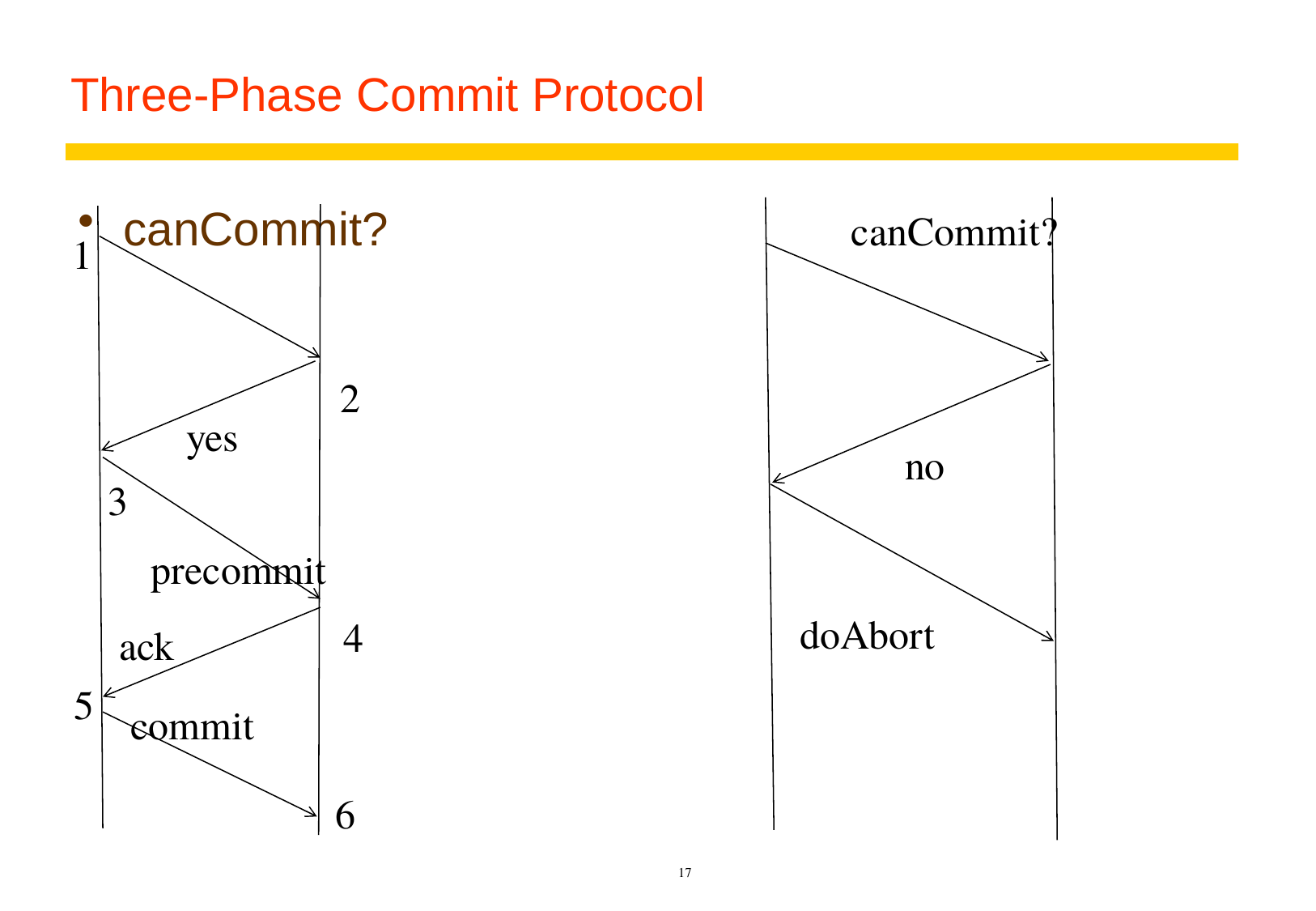

# Three-Phase Commit Protocol
canCommit?

canCommit?
1
2
yes
no
3
precommit
doAbort
4
ack
5
commit
6
17